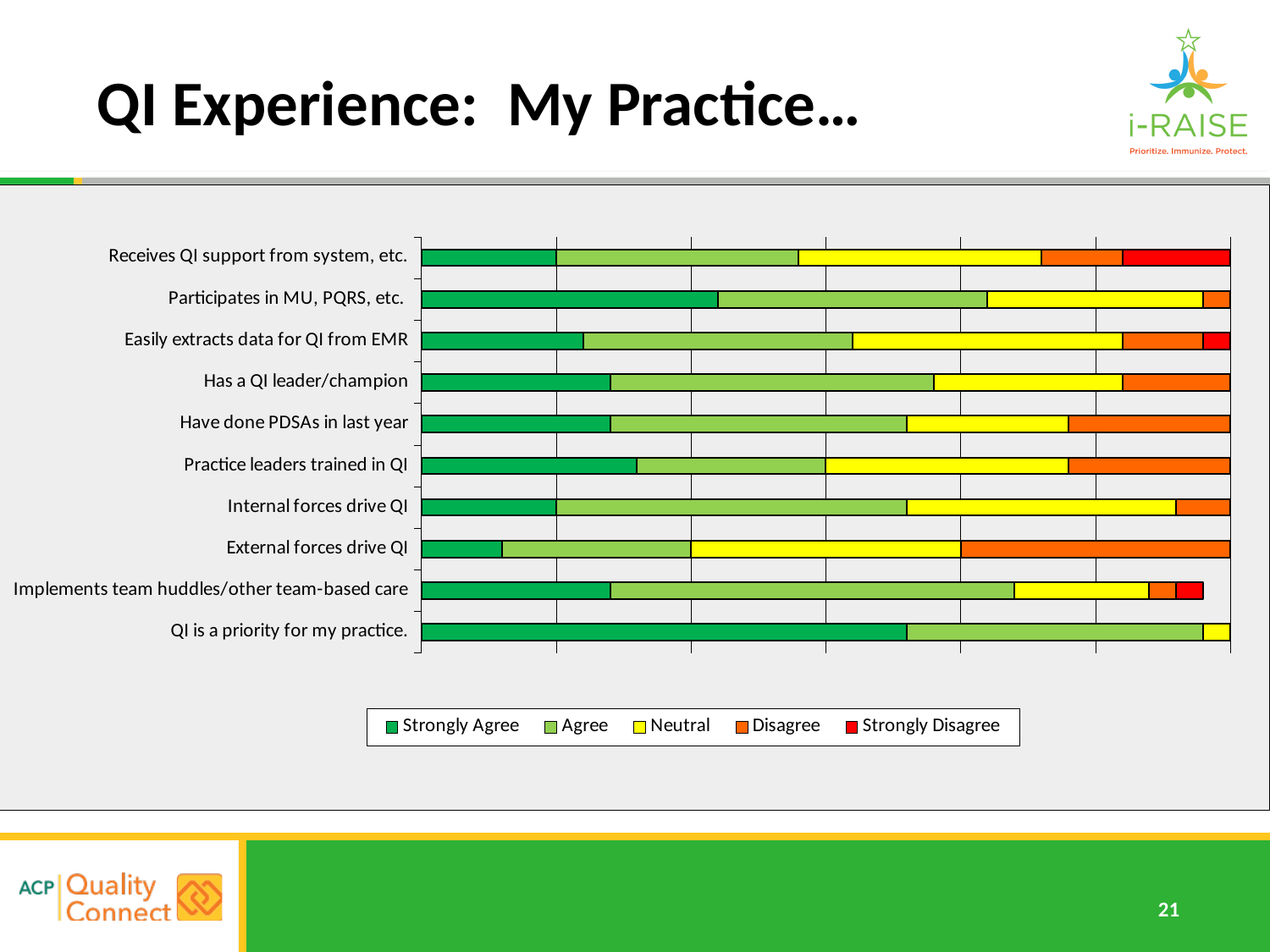

# QI Experience:  My Practice…

### Chart

| Category |  |  |  |  |  |
|---|---|---|---|---|---|
| QI is a priority for my practice. | 18.0 | 11.0 | 2.0 | 0.0 | 0.0 |
| Implements team huddles/other team-based care | 7.0 | 15.0 | 5.0 | 1.0 | 1.0 |
| External forces drive QI | 3.0 | 7.0 | 10.0 | 11.0 | 0.0 |
| Internal forces drive QI | 5.0 | 13.0 | 10.0 | 3.0 | 0.0 |
| Practice leaders trained in QI | 8.0 | 7.0 | 9.0 | 6.0 | 1.0 |
| Have done PDSAs in last year | 7.0 | 11.0 | 6.0 | 7.0 | 0.0 |
| Has a QI leader/champion | 7.0 | 12.0 | 7.0 | 4.0 | 1.0 |
| Easily extracts data for QI from EMR | 6.0 | 10.0 | 10.0 | 3.0 | 2.0 |
| Participates in MU, PQRS, etc.  | 11.0 | 10.0 | 8.0 | 1.0 | 0.0 |
| Receives QI support from system, etc. | 5.0 | 9.0 | 9.0 | 3.0 | 4.0 |